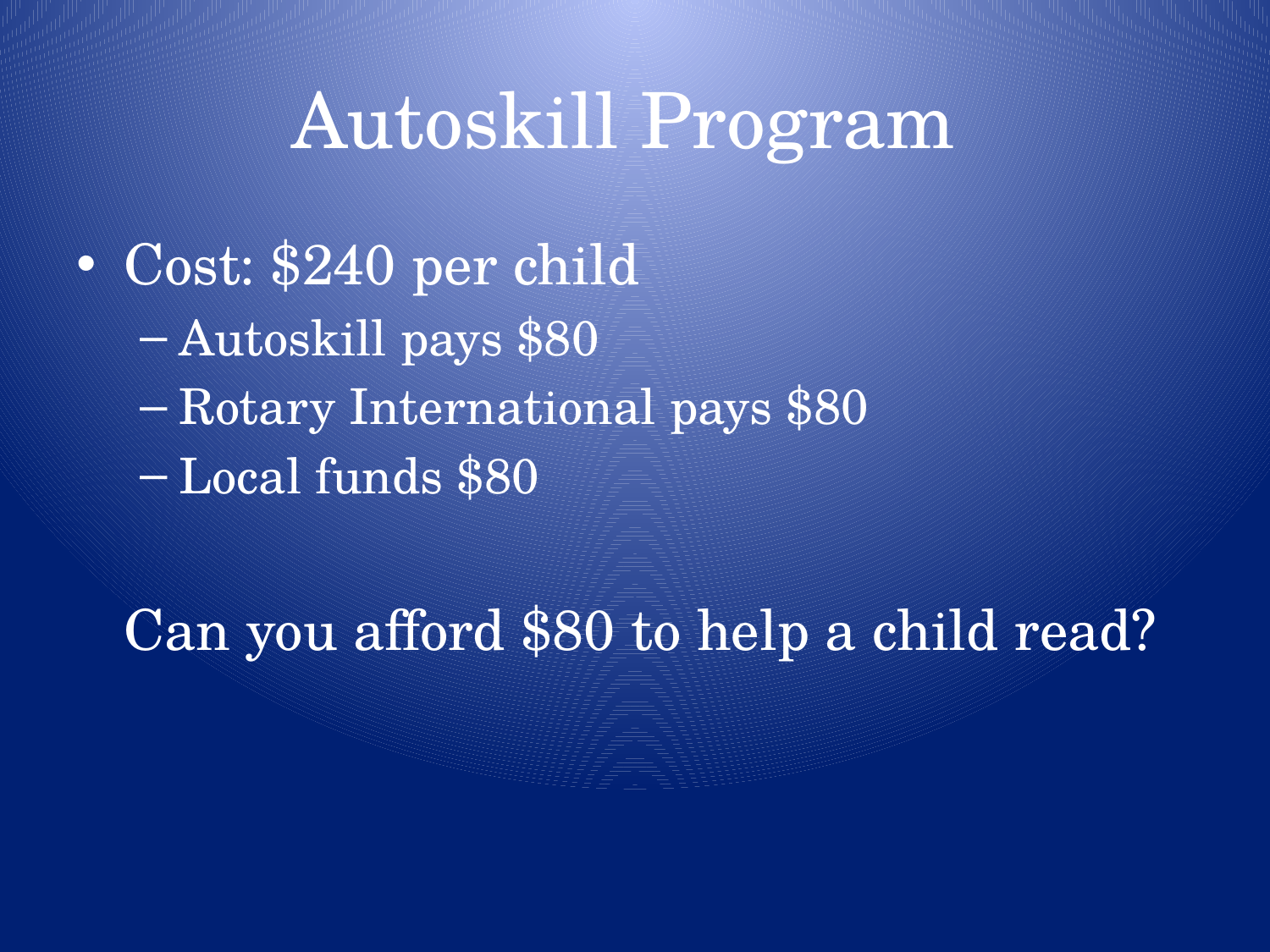

# Autoskill Program
Cost: $240 per child
Autoskill pays $80
Rotary International pays $80
Local funds $80

	Can you afford $80 to help a child read?